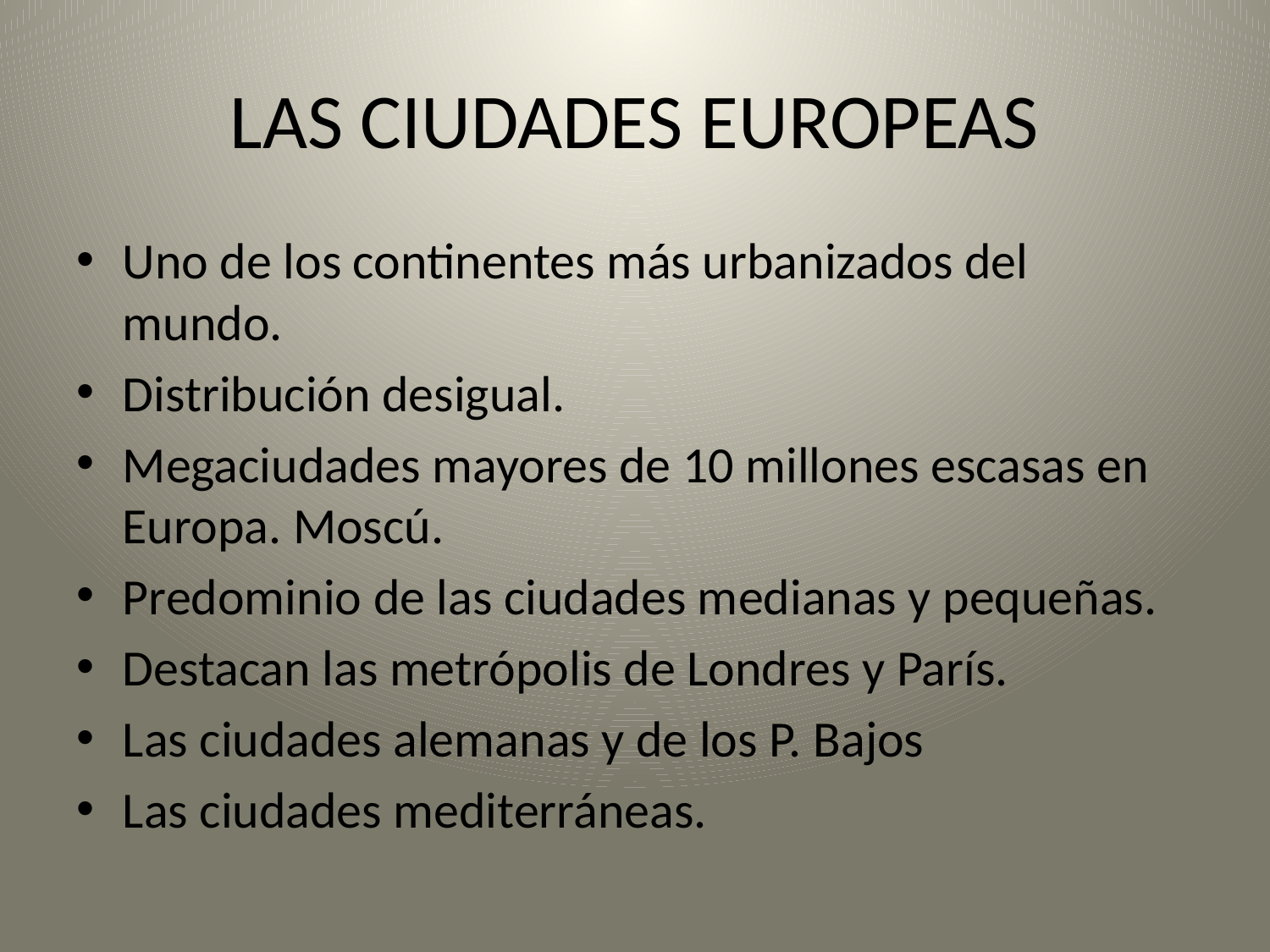

# LAS CIUDADES EUROPEAS
Uno de los continentes más urbanizados del mundo.
Distribución desigual.
Megaciudades mayores de 10 millones escasas en Europa. Moscú.
Predominio de las ciudades medianas y pequeñas.
Destacan las metrópolis de Londres y París.
Las ciudades alemanas y de los P. Bajos
Las ciudades mediterráneas.